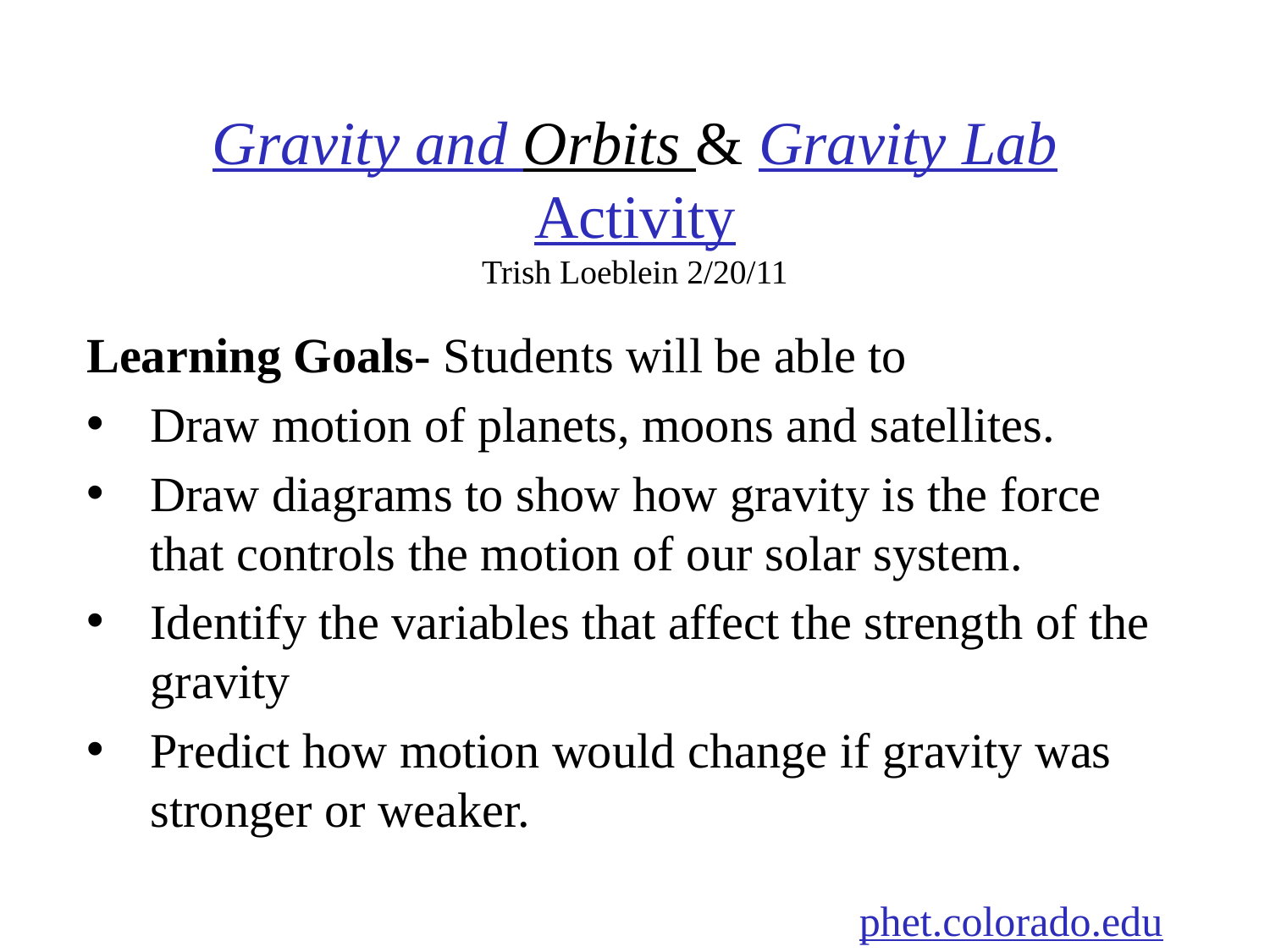

# Gravity and Orbits & Gravity Lab Activity Trish Loeblein 2/20/11
Learning Goals- Students will be able to
Draw motion of planets, moons and satellites.
Draw diagrams to show how gravity is the force that controls the motion of our solar system.
Identify the variables that affect the strength of the gravity
Predict how motion would change if gravity was stronger or weaker.

phet.colorado.edu